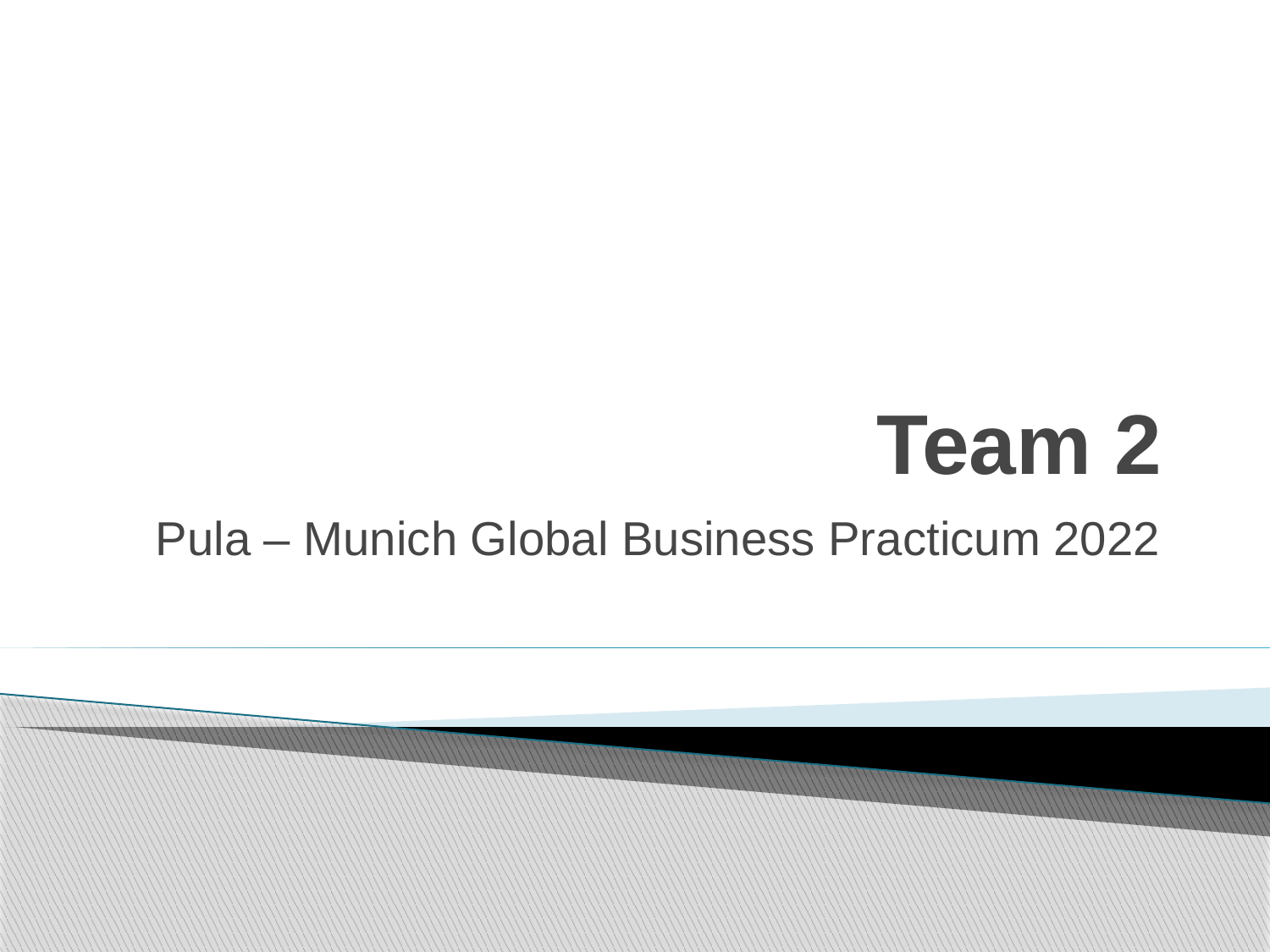

# Team 2
Pula – Munich Global Business Practicum 2022